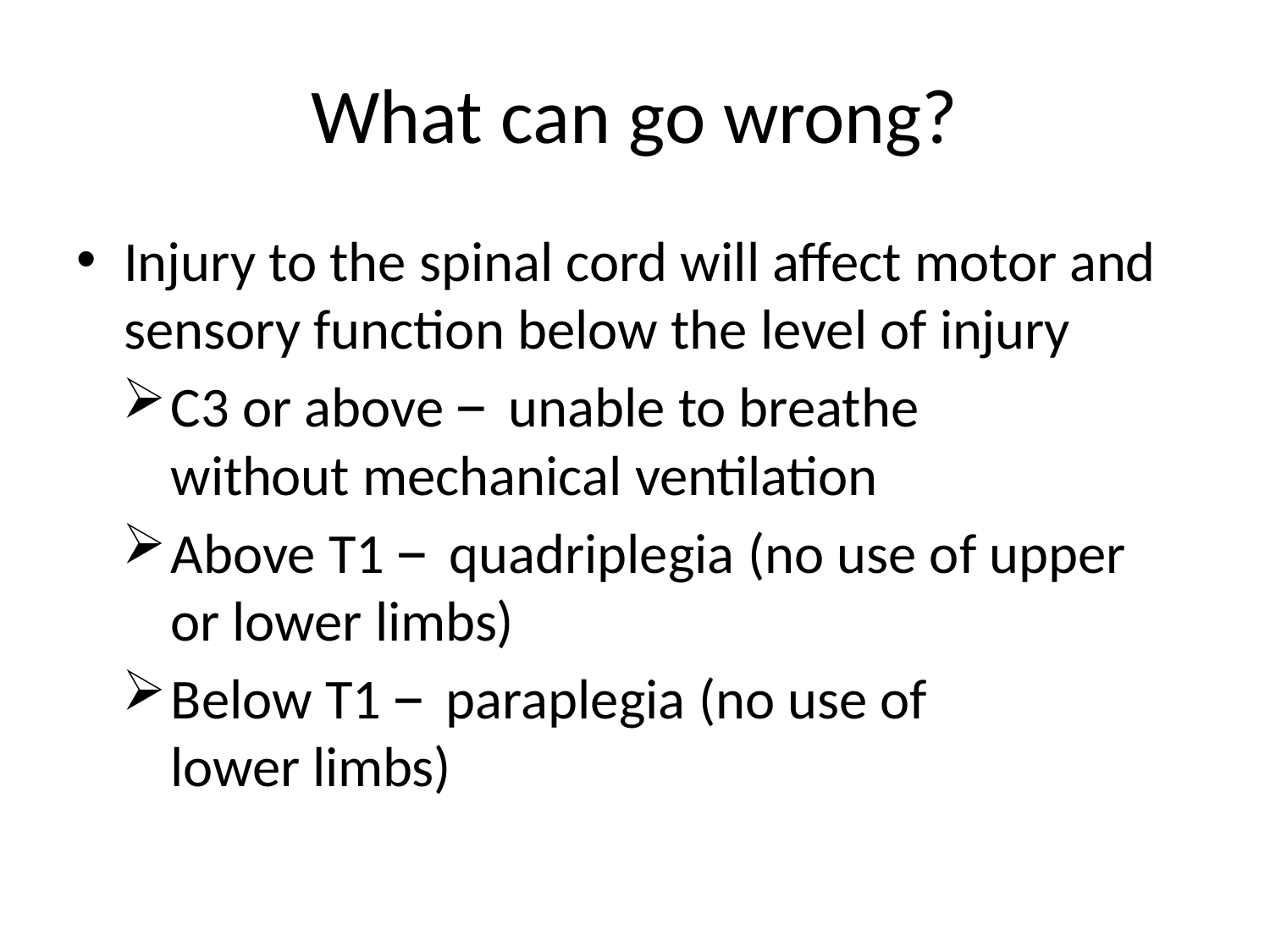

# What can go wrong?
Injury to the spinal cord will affect motor and sensory function below the level of injury
C3 or above – unable to breathe without mechanical ventilation
Above T1 – quadriplegia (no use of upper or lower limbs)
Below T1 – paraplegia (no use of lower limbs)